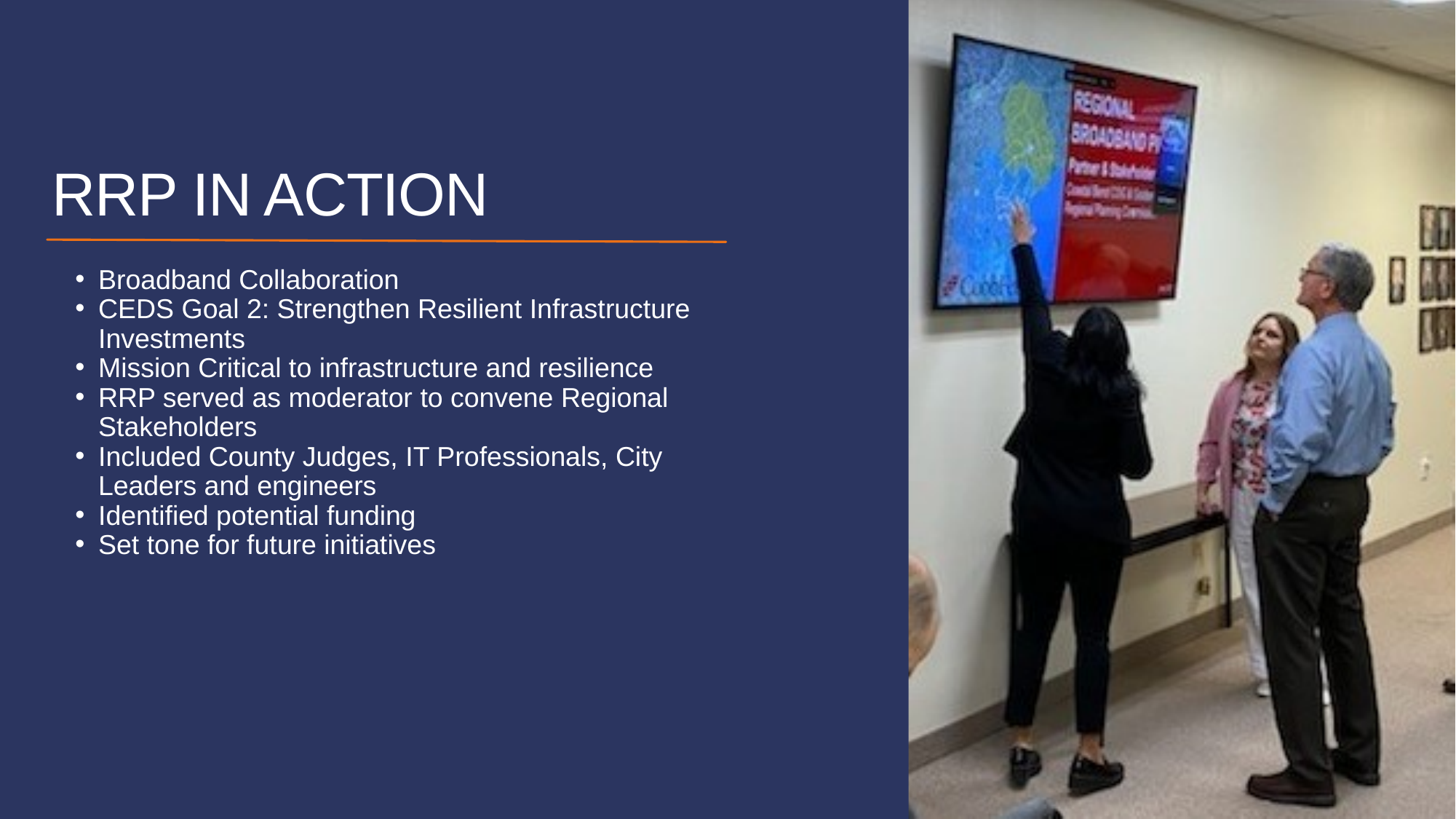

RRP IN ACTION

Broadband Collaboration
CEDS Goal 2: Strengthen Resilient Infrastructure Investments
Mission Critical to infrastructure and resilience
RRP served as moderator to convene Regional Stakeholders
Included County Judges, IT Professionals, City Leaders and engineers
Identified potential funding
Set tone for future initiatives